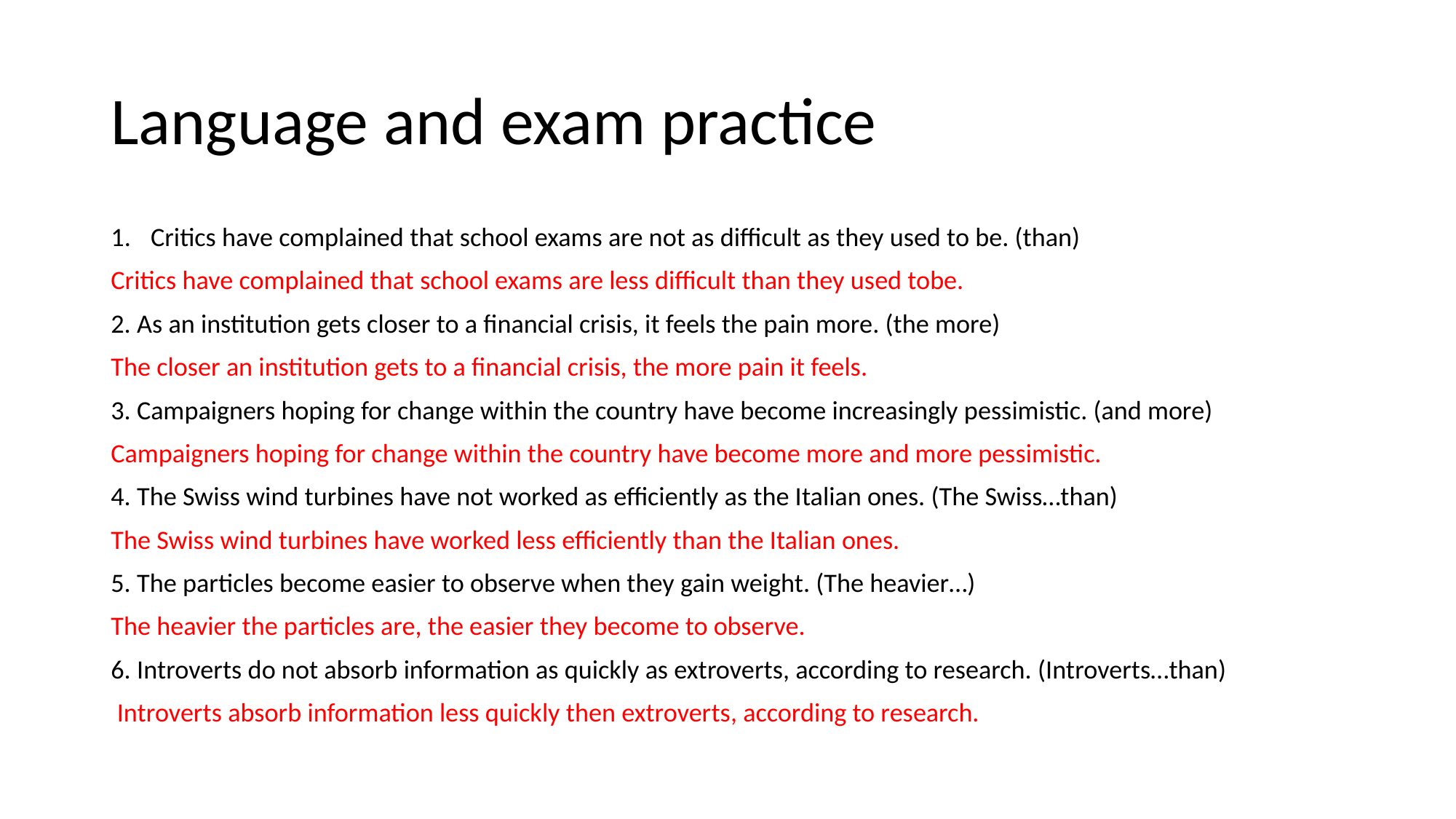

# Language and exam practice
Critics have complained that school exams are not as difficult as they used to be. (than)
Critics have complained that school exams are less difficult than they used tobe.
2. As an institution gets closer to a financial crisis, it feels the pain more. (the more)
The closer an institution gets to a financial crisis, the more pain it feels.
3. Campaigners hoping for change within the country have become increasingly pessimistic. (and more)
Campaigners hoping for change within the country have become more and more pessimistic.
4. The Swiss wind turbines have not worked as efficiently as the Italian ones. (The Swiss…than)
The Swiss wind turbines have worked less efficiently than the Italian ones.
5. The particles become easier to observe when they gain weight. (The heavier…)
The heavier the particles are, the easier they become to observe.
6. Introverts do not absorb information as quickly as extroverts, according to research. (Introverts…than)
 Introverts absorb information less quickly then extroverts, according to research.